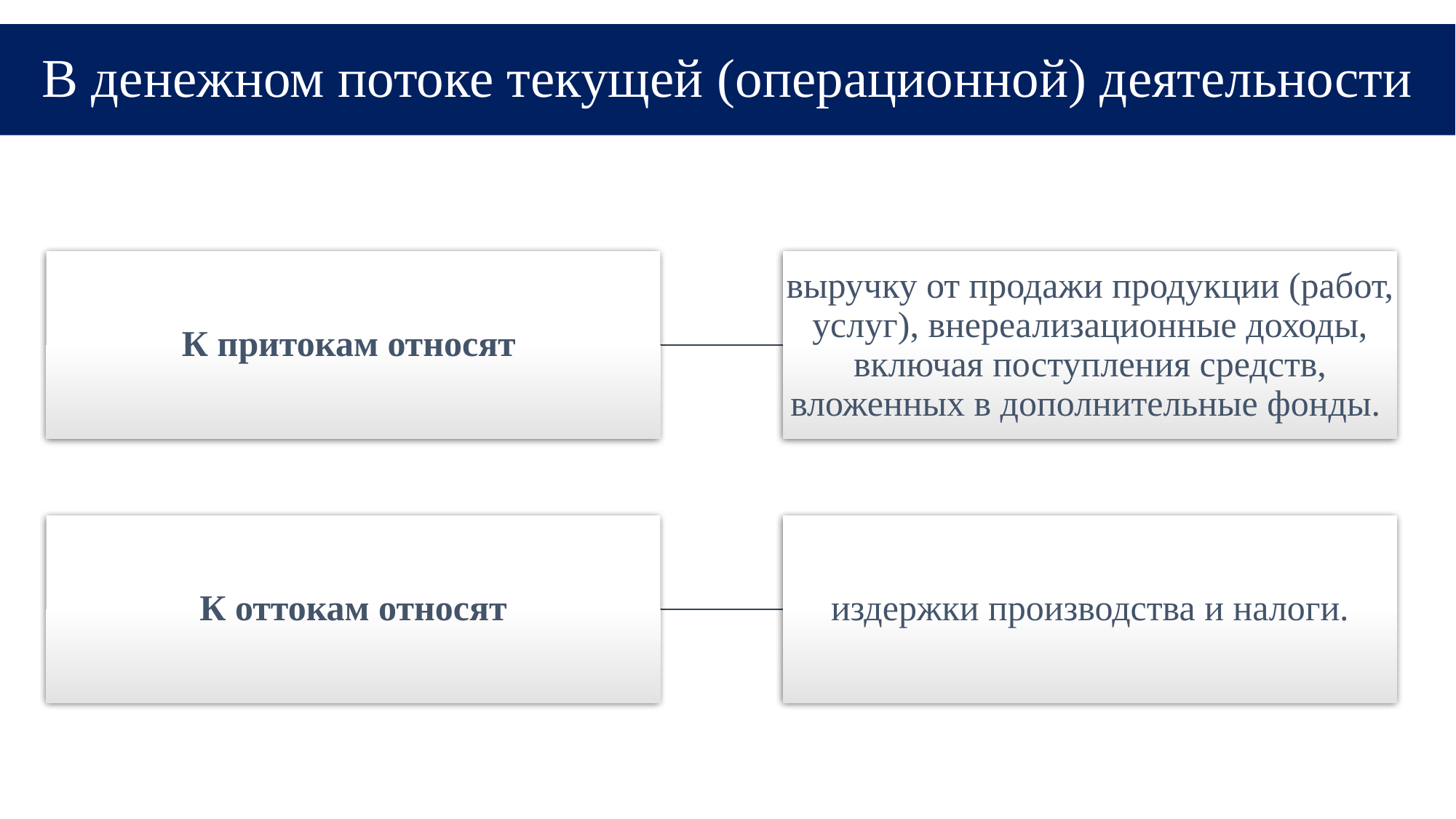

# В денежном потоке текущей (операционной) деятельности
К притокам относят
выручку от продажи продукции (работ, услуг), внереализационные доходы, включая поступления средств, вложенных в дополнительные фонды.
К оттокам относят
издержки производства и налоги.